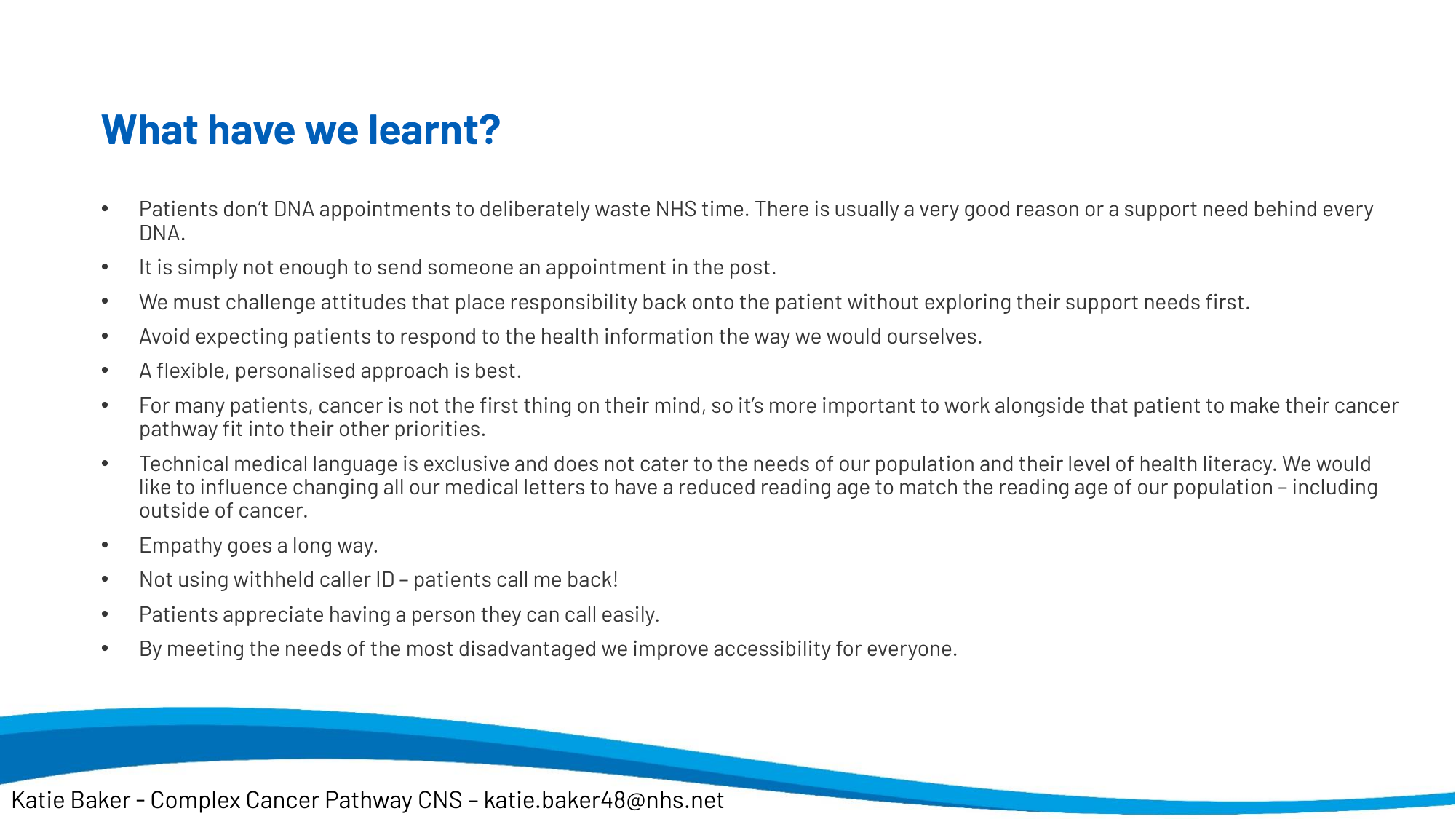

What have we learnt?
Patients don’t DNA appointments to deliberately waste NHS time. There is usually a very good reason or a support need behind every DNA.
It is simply not enough to send someone an appointment in the post.
We must challenge attitudes that place responsibility back onto the patient without exploring their support needs first.
Avoid expecting patients to respond to the health information the way we would ourselves.
A flexible, personalised approach is best.
For many patients, cancer is not the first thing on their mind, so it’s more important to work alongside that patient to make their cancer pathway fit into their other priorities.
Technical medical language is exclusive and does not cater to the needs of our population and their level of health literacy. We would like to influence changing all our medical letters to have a reduced reading age to match the reading age of our population – including outside of cancer.
Empathy goes a long way.
Not using withheld caller ID – patients call me back!
Patients appreciate having a person they can call easily.
By meeting the needs of the most disadvantaged we improve accessibility for everyone.
Katie Baker - Complex Cancer Pathway CNS – katie.baker48@nhs.net